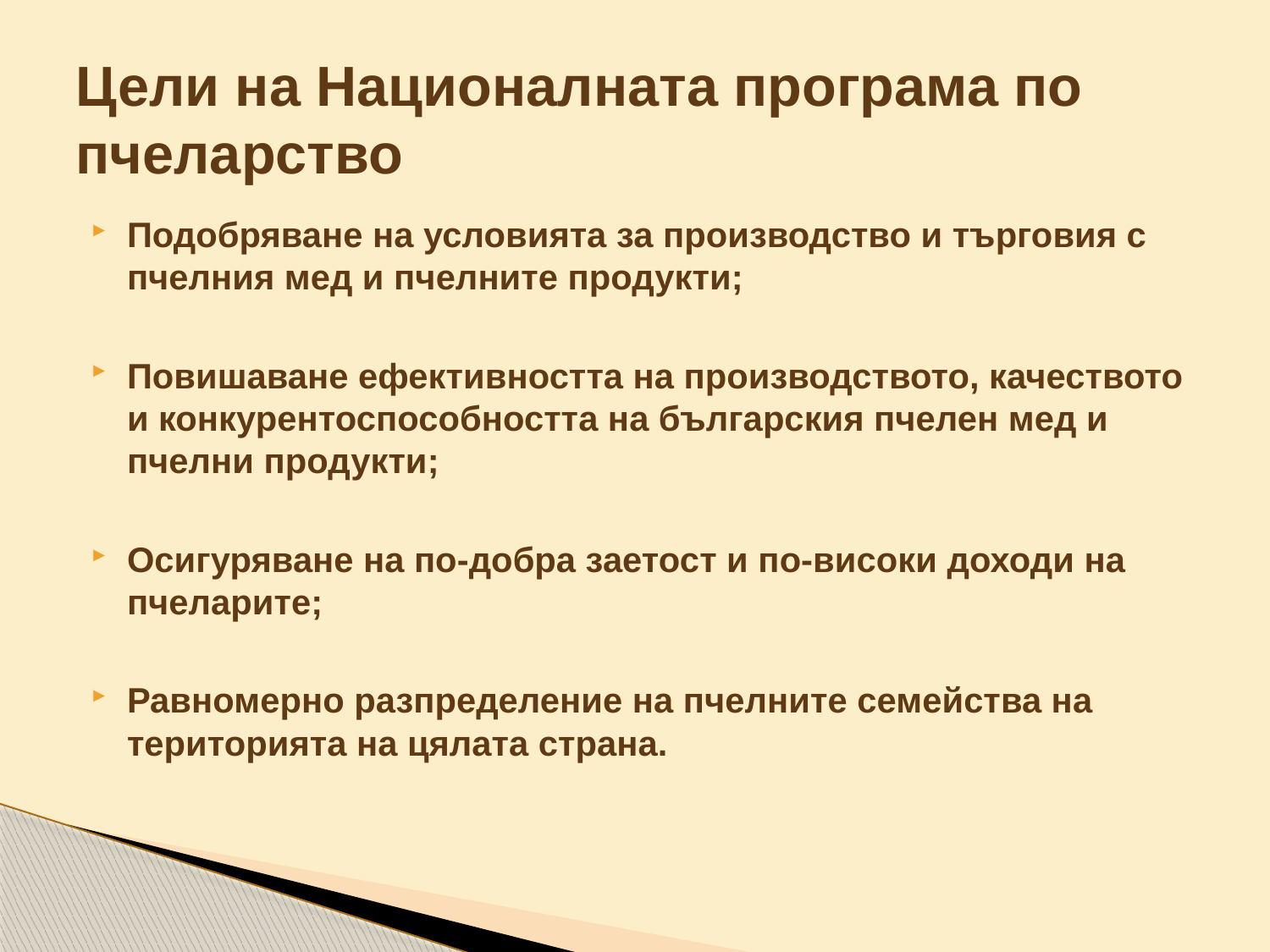

# Цели на Националната програма по пчеларство
Подобряване на условията за производство и търговия с пчелния мед и пчелните продукти;

Повишаване ефективността на производството, качеството и конкурентоспособността на българския пчелен мед и пчелни продукти;

Осигуряване на по-добра заетост и по-високи доходи на пчеларите;

Равномерно разпределение на пчелните семейства на територията на цялата страна.